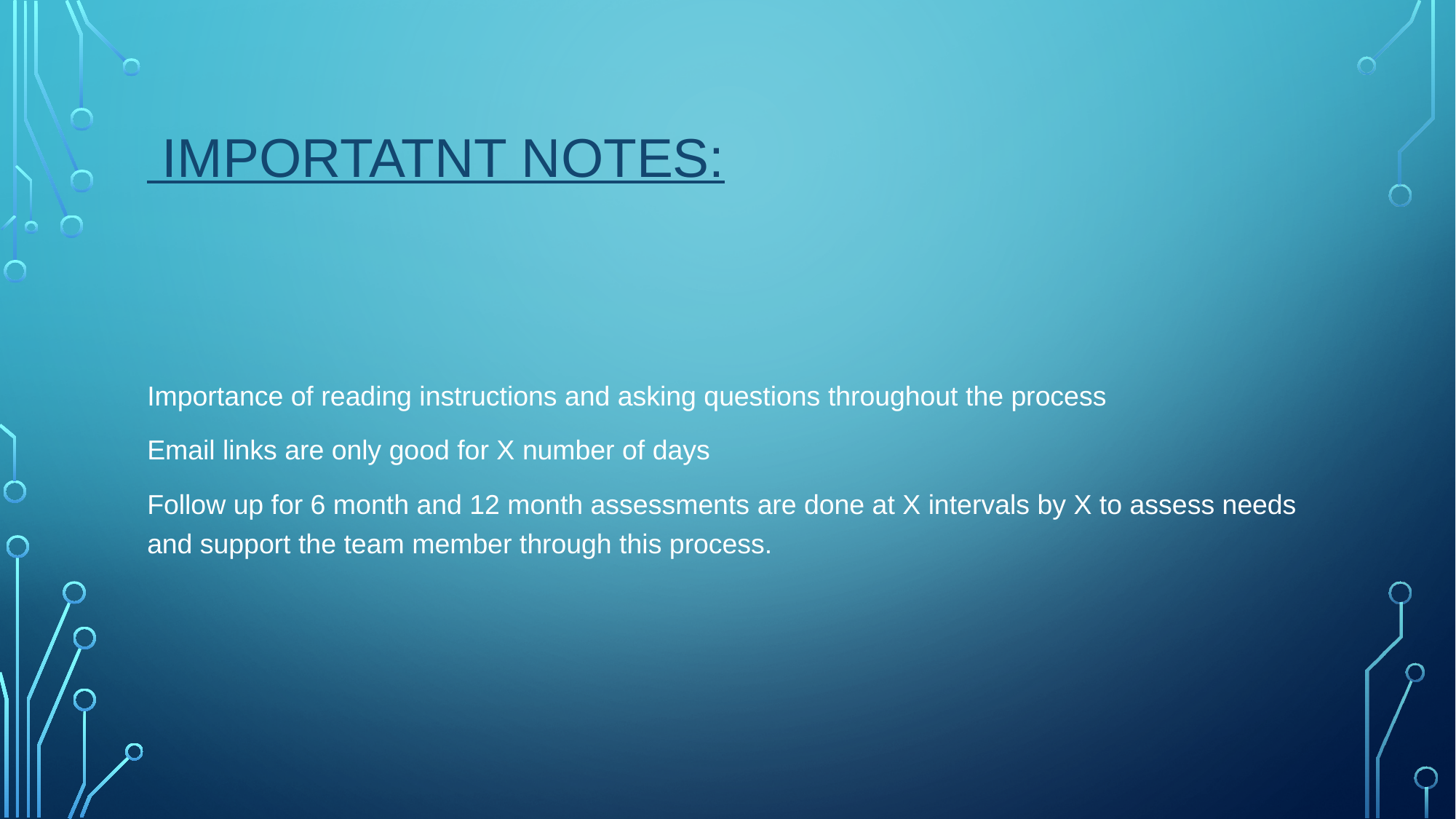

# Importatnt Notes:
Importance of reading instructions and asking questions throughout the process
Email links are only good for X number of days
Follow up for 6 month and 12 month assessments are done at X intervals by X to assess needs and support the team member through this process.